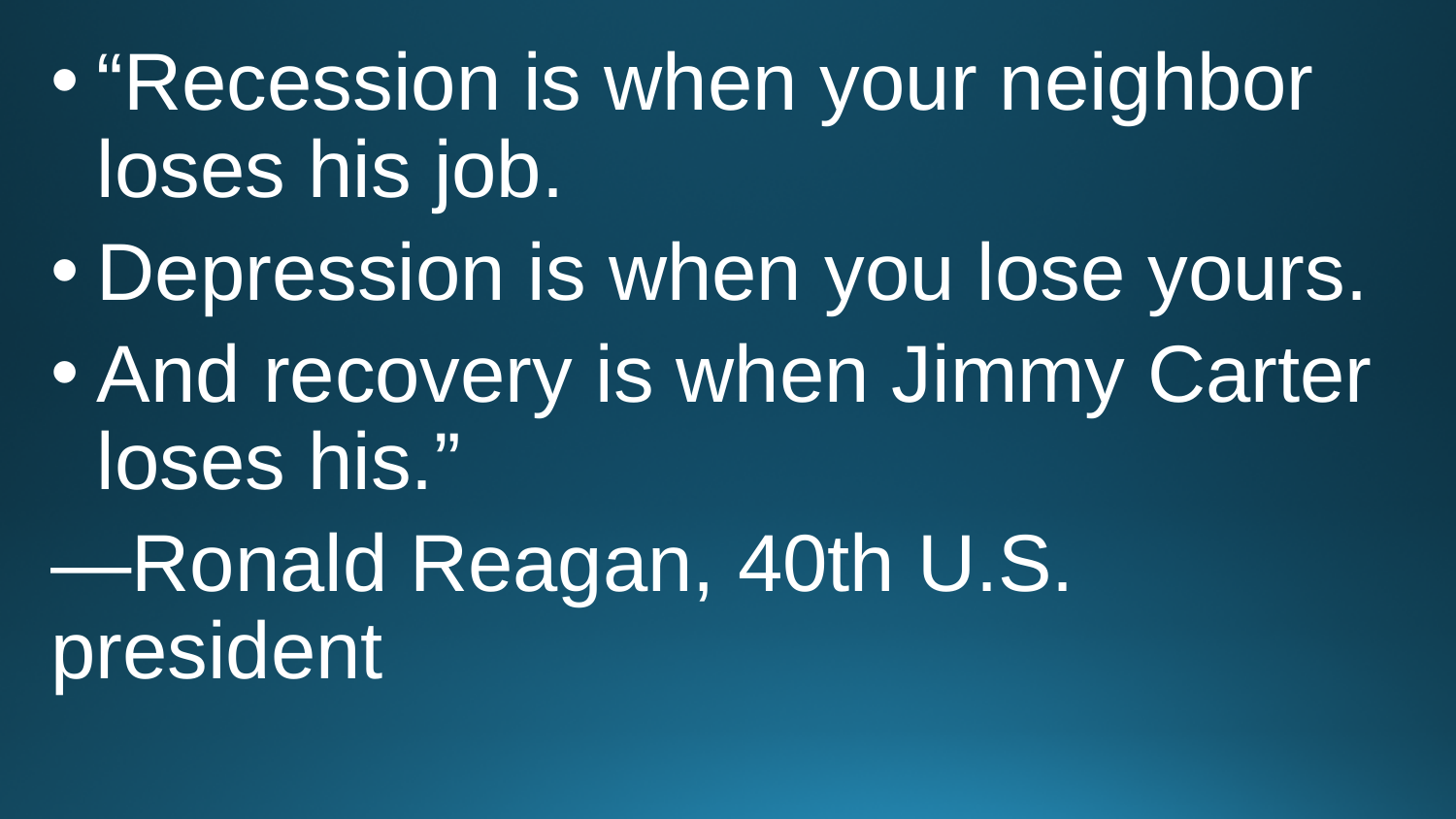

“Recession is when your neighbor loses his job.
Depression is when you lose yours.
And recovery is when Jimmy Carter loses his.”
—Ronald Reagan, 40th U.S. president